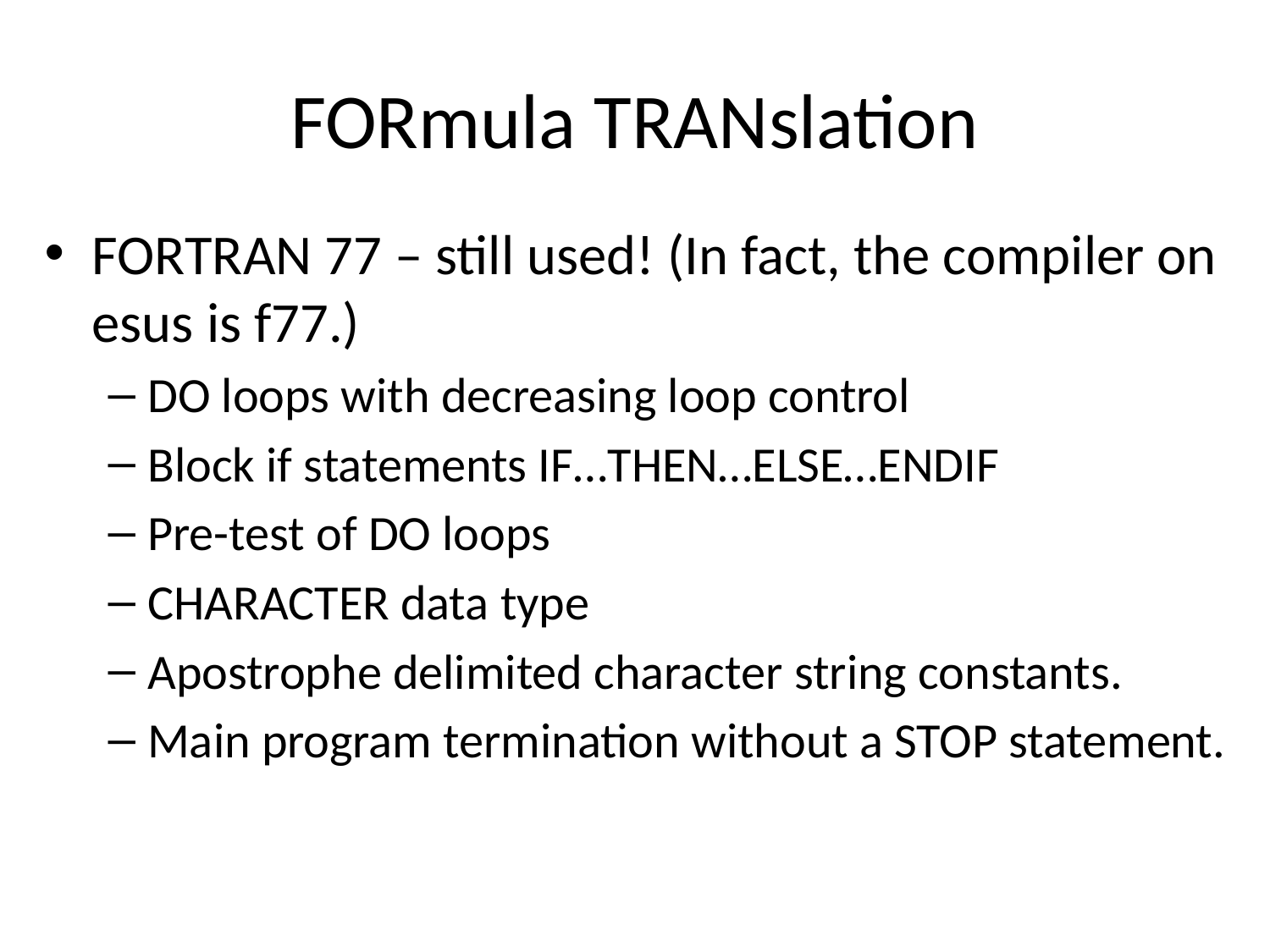

# FORmula TRANslation
FORTRAN 77 – still used! (In fact, the compiler on esus is f77.)
DO loops with decreasing loop control
Block if statements IF…THEN…ELSE…ENDIF
Pre-test of DO loops
CHARACTER data type
Apostrophe delimited character string constants.
Main program termination without a STOP statement.